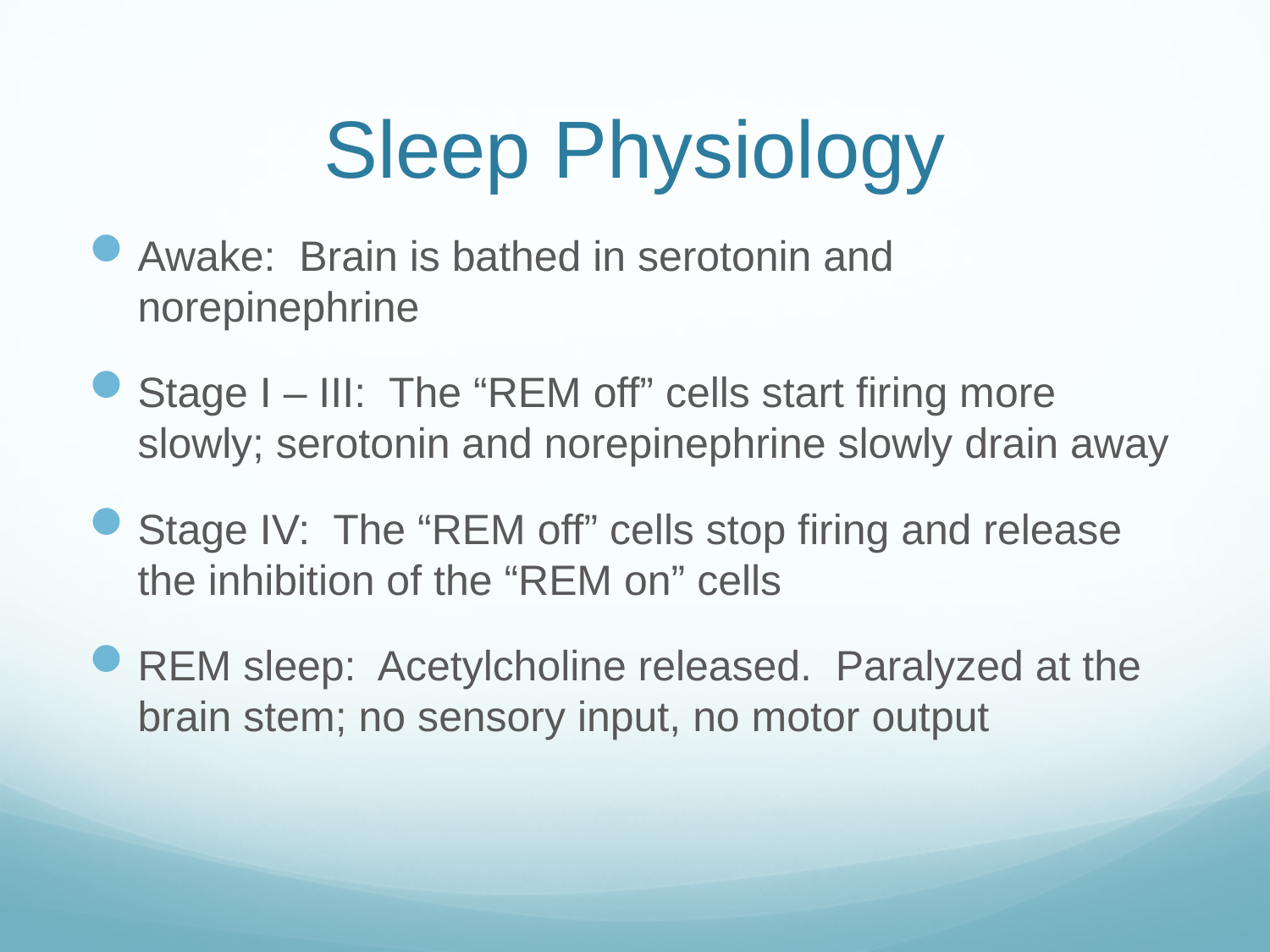

# Sleep Physiology
Awake:  Brain is bathed in serotonin and norepinephrine
Stage I – III:  The “REM off” cells start firing more slowly; serotonin and norepinephrine slowly drain away
Stage IV:  The “REM off” cells stop firing and release the inhibition of the “REM on” cells
REM sleep:  Acetylcholine released.  Paralyzed at the brain stem; no sensory input, no motor output